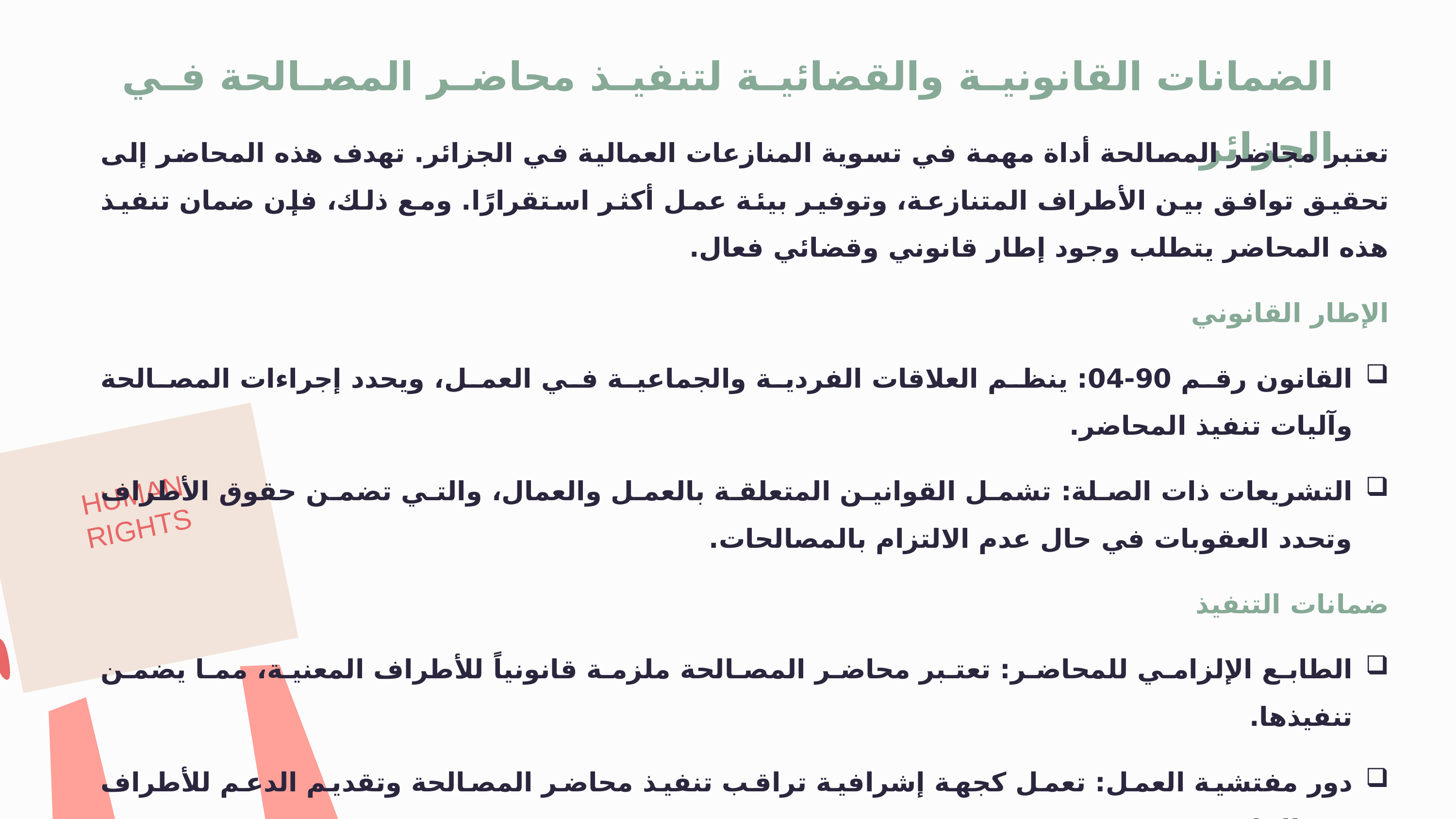

الضمانات القانونية والقضائية لتنفيذ محاضر المصالحة في الجزائر
تعتبر محاضر المصالحة أداة مهمة في تسوية المنازعات العمالية في الجزائر. تهدف هذه المحاضر إلى تحقيق توافق بين الأطراف المتنازعة، وتوفير بيئة عمل أكثر استقرارًا. ومع ذلك، فإن ضمان تنفيذ هذه المحاضر يتطلب وجود إطار قانوني وقضائي فعال.
الإطار القانوني
القانون رقم 90-04: ينظم العلاقات الفردية والجماعية في العمل، ويحدد إجراءات المصالحة وآليات تنفيذ المحاضر.
التشريعات ذات الصلة: تشمل القوانين المتعلقة بالعمل والعمال، والتي تضمن حقوق الأطراف وتحدد العقوبات في حال عدم الالتزام بالمصالحات.
ضمانات التنفيذ
الطابع الإلزامي للمحاضر: تعتبر محاضر المصالحة ملزمة قانونياً للأطراف المعنية، مما يضمن تنفيذها.
دور مفتشية العمل: تعمل كجهة إشرافية تراقب تنفيذ محاضر المصالحة وتقديم الدعم للأطراف عند الحاجة.

HUMAN
RIGHTS